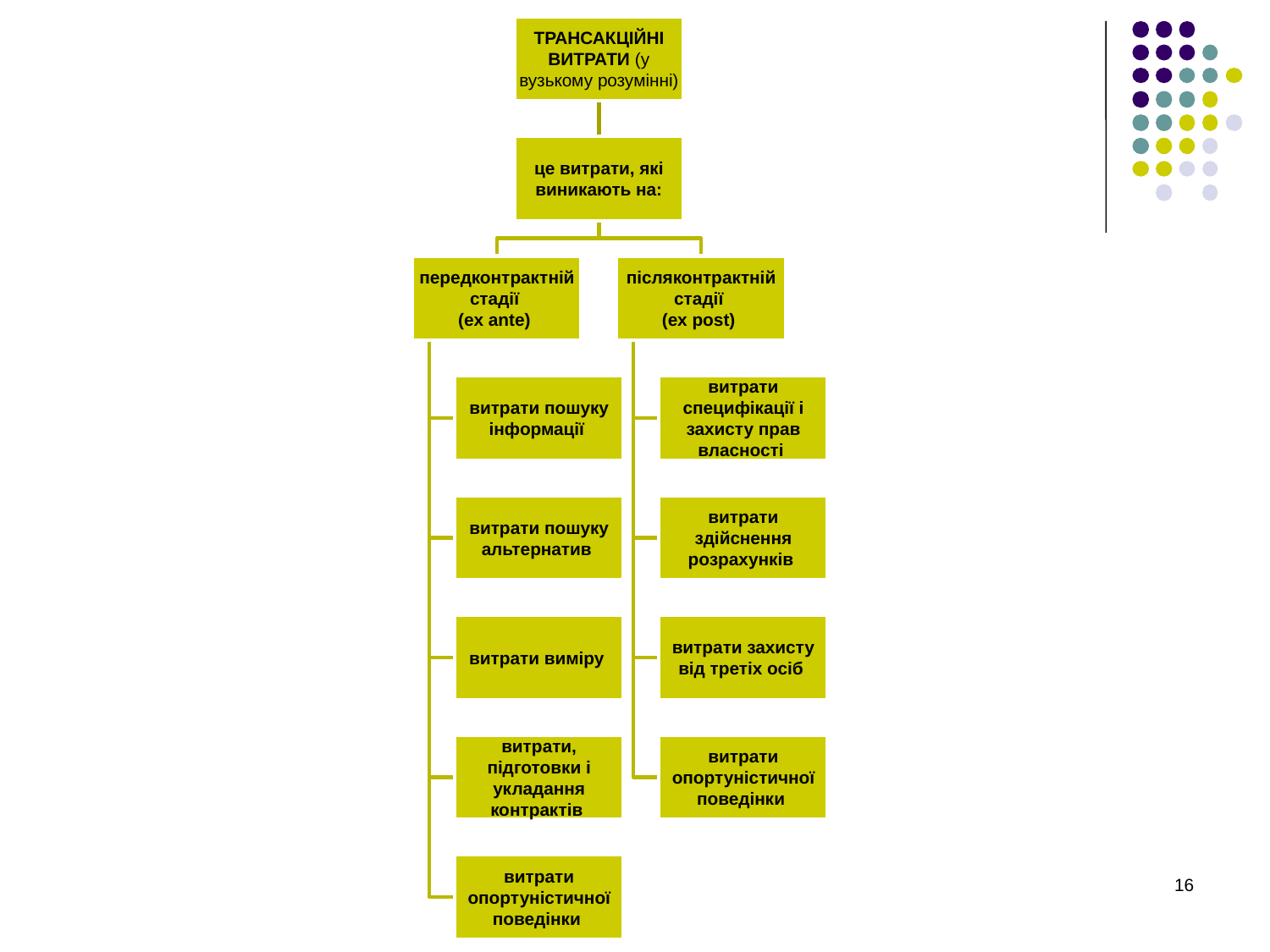

ТРАНСАКЦІЙНІ ВИТРАТИ (у вузькому розумінні)
це витрати, які виникають на:
передконтрактній стадії
(ex ante)
витрати пошуку інформації
витрати пошуку альтернатив
витрати виміру
витрати, підготовки і укладання контрактів
витрати опортуністичної поведінки
післяконтрактній стадії
(ex post)
витрати специфікації і захисту прав власності
витрати здійснення розрахунків
витрати захисту від третіх осіб
витрати опортуністичної поведінки
16